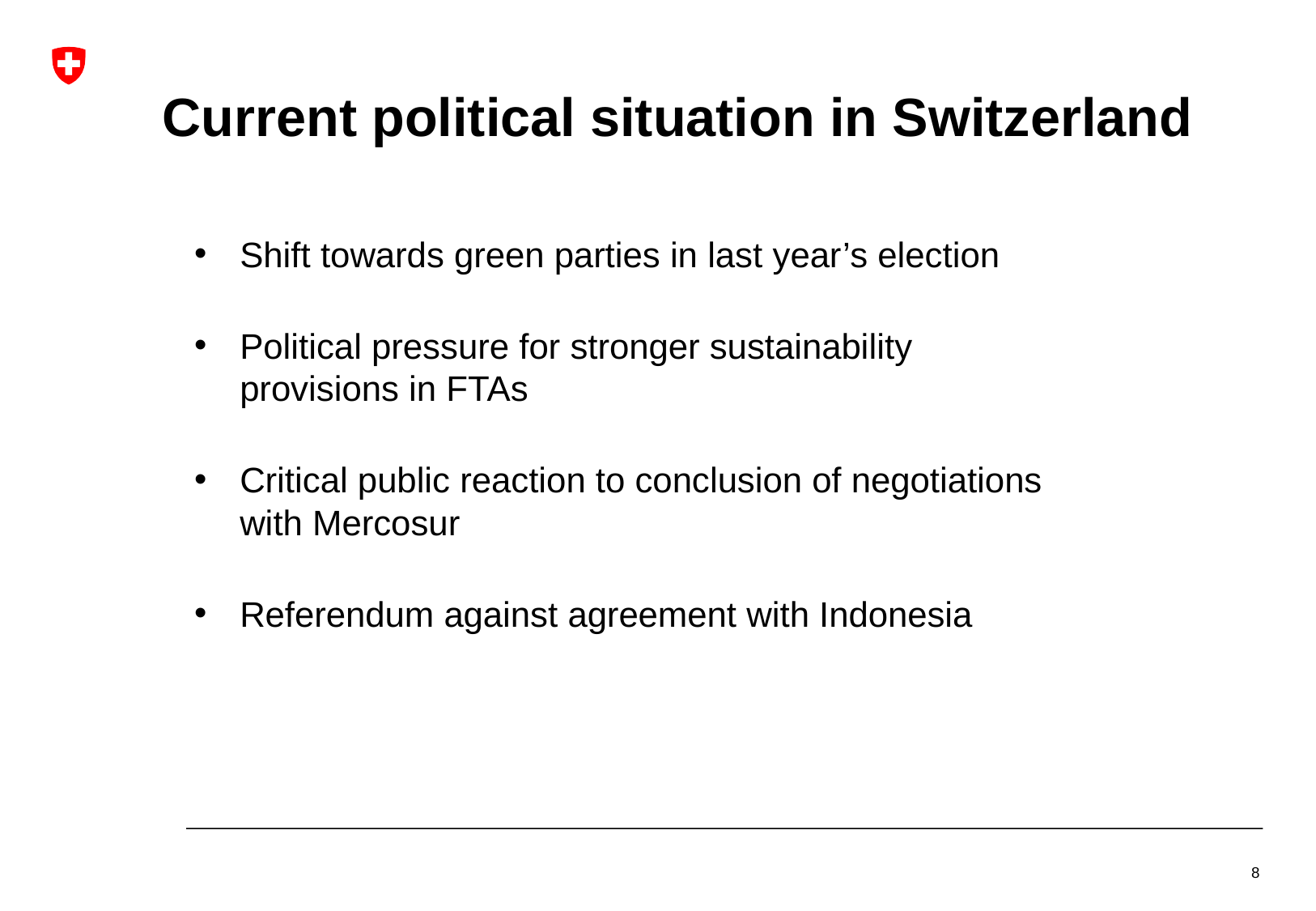

# Current political situation in Switzerland
Shift towards green parties in last year’s election
Political pressure for stronger sustainability provisions in FTAs
Critical public reaction to conclusion of negotiations with Mercosur
Referendum against agreement with Indonesia

8